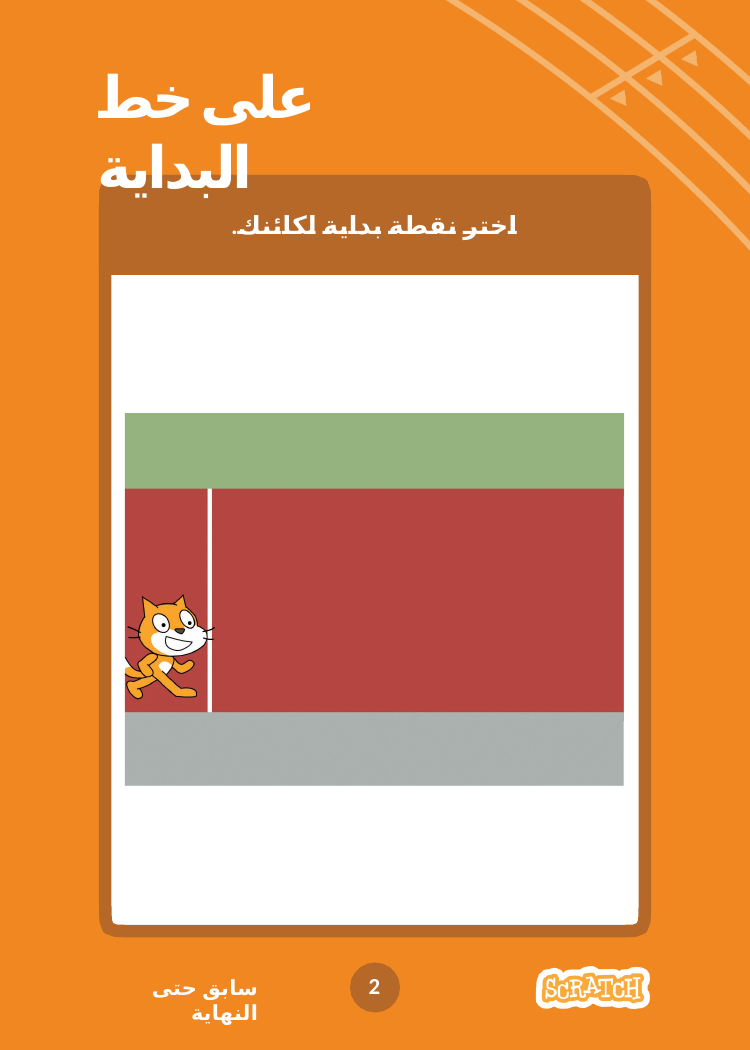

# على خط البداية

اختر نقطة بداية لكائنك.

2
سابق حتى النهاية